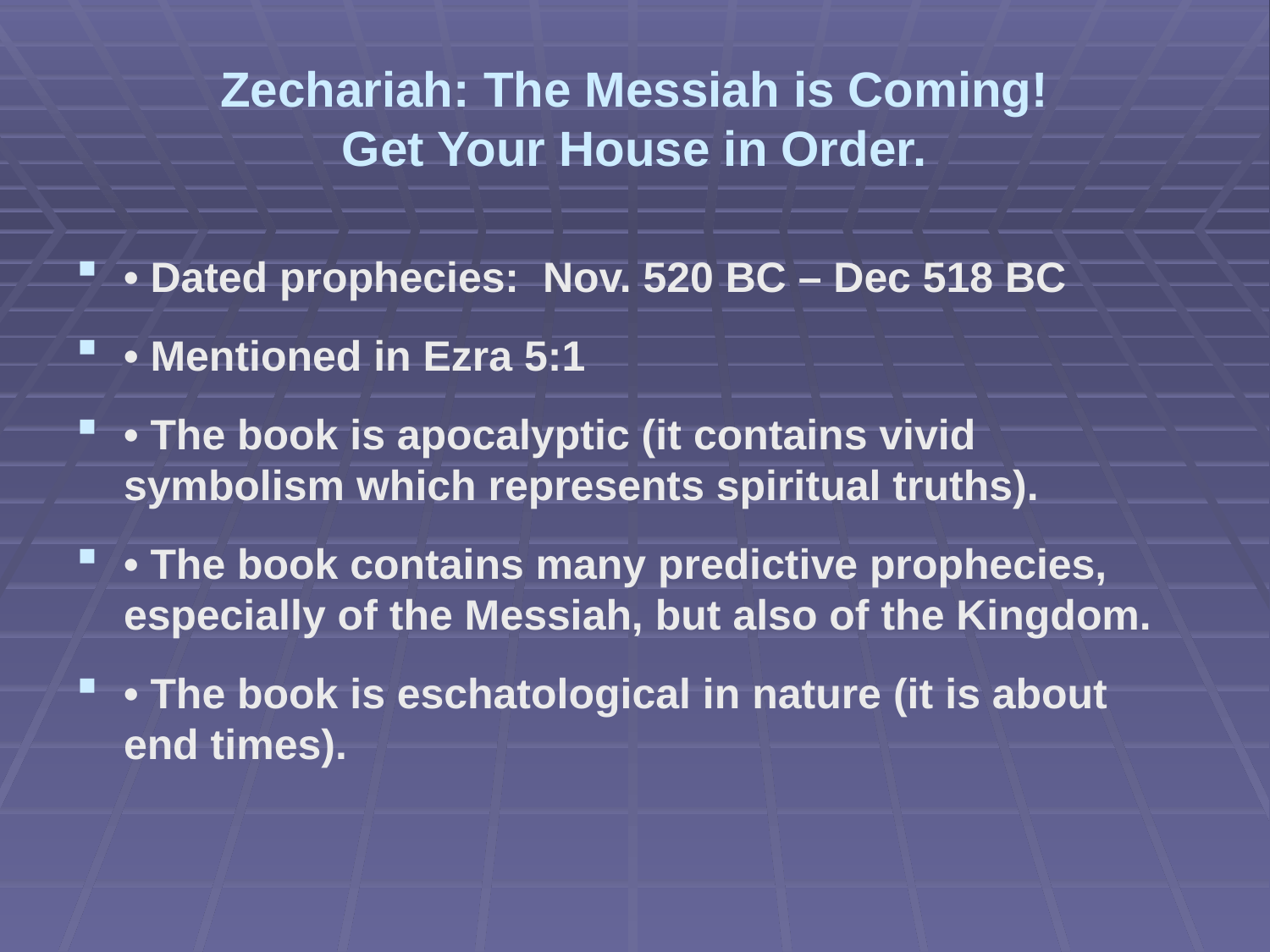

# Zechariah: The Messiah is Coming! Get Your House in Order.
• Dated prophecies:  Nov. 520 BC – Dec 518 BC

• Mentioned in Ezra 5:1

• The book is apocalyptic (it contains vivid symbolism which represents spiritual truths).

• The book contains many predictive prophecies, especially of the Messiah, but also of the Kingdom.

• The book is eschatological in nature (it is about end times).